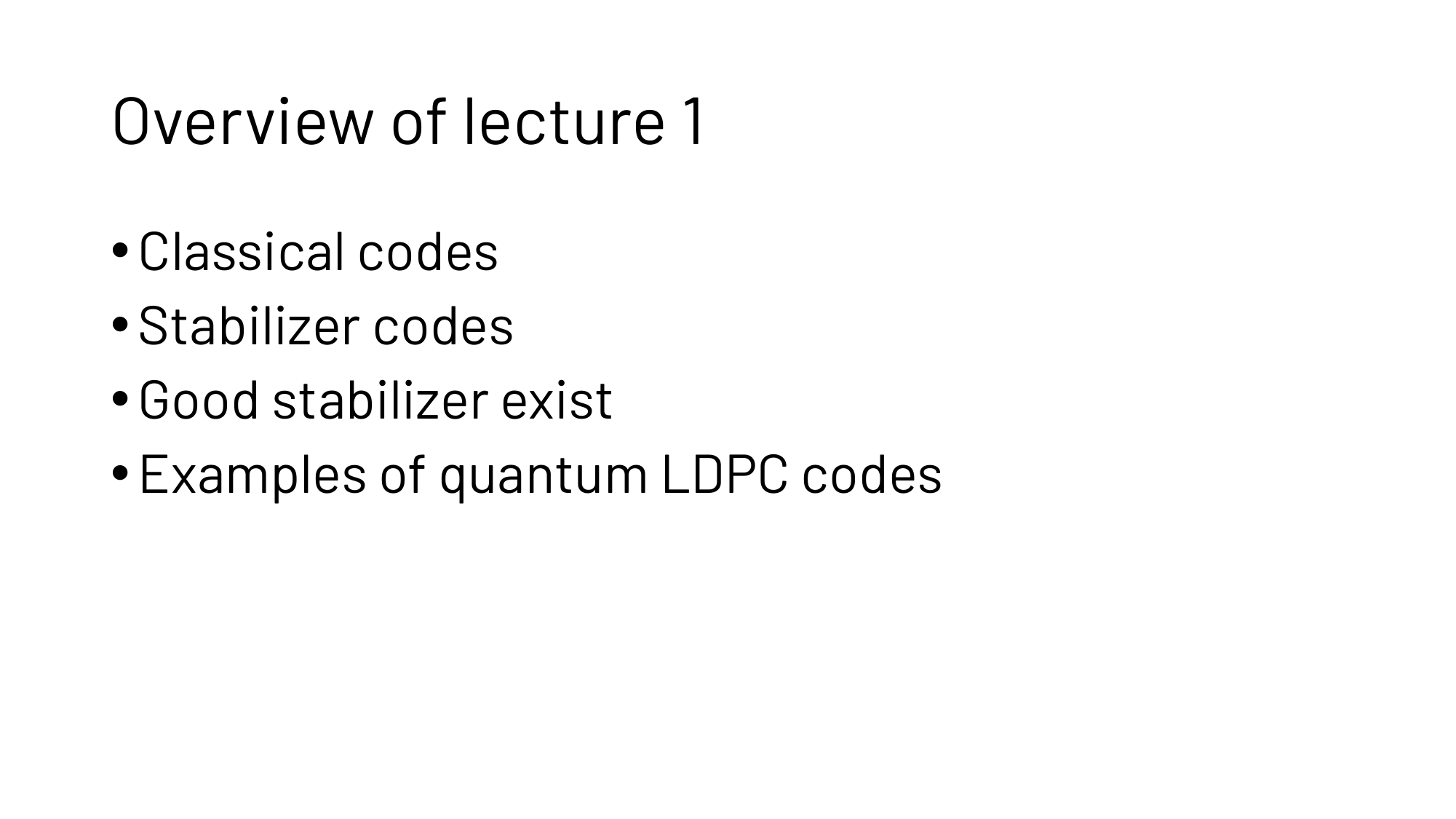

# Overview of lecture 1
Classical codes
Stabilizer codes
Good stabilizer exist
Examples of quantum LDPC codes